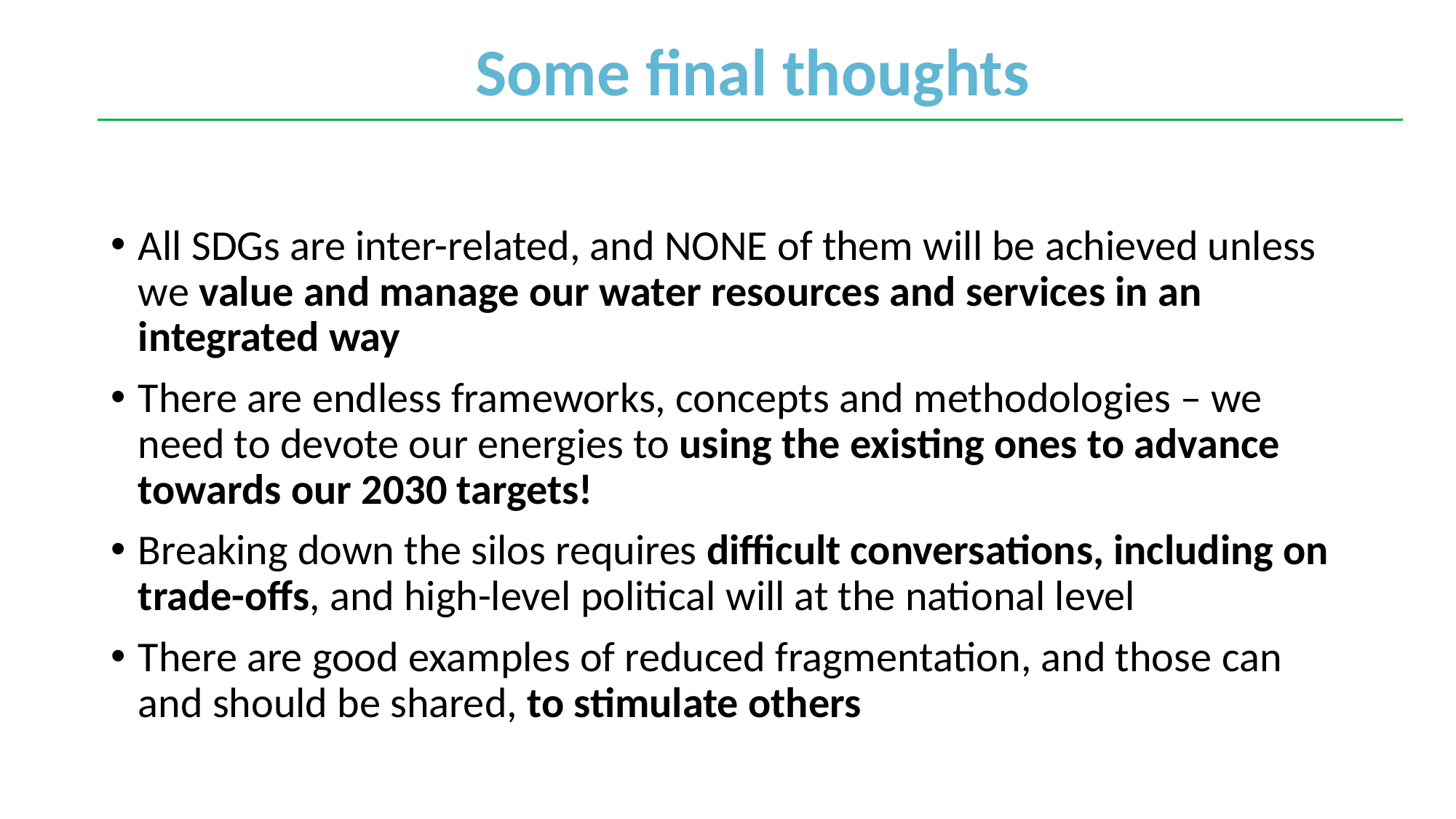

# Some final thoughts
All SDGs are inter-related, and NONE of them will be achieved unless we value and manage our water resources and services in an integrated way
There are endless frameworks, concepts and methodologies – we need to devote our energies to using the existing ones to advance towards our 2030 targets!
Breaking down the silos requires difficult conversations, including on trade-offs, and high-level political will at the national level
There are good examples of reduced fragmentation, and those can and should be shared, to stimulate others